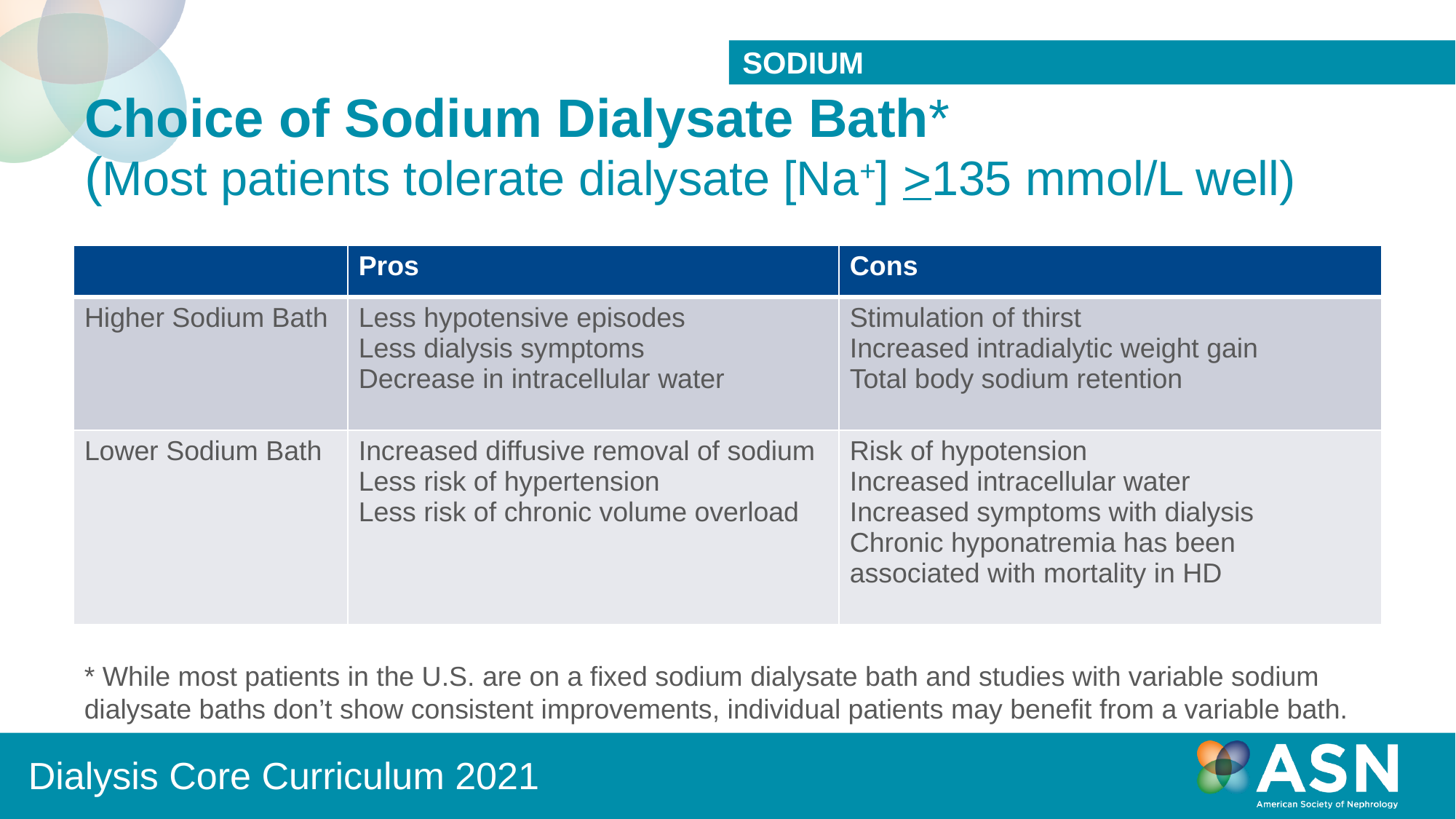

Sodium
# Choice of Sodium Dialysate Bath* (Most patients tolerate dialysate [Na+] >135 mmol/L well)
|  | Pros | Cons |
| --- | --- | --- |
| Higher Sodium Bath | Less hypotensive episodes Less dialysis symptoms Decrease in intracellular water | Stimulation of thirst Increased intradialytic weight gain Total body sodium retention |
| Lower Sodium Bath | Increased diffusive removal of sodium Less risk of hypertension Less risk of chronic volume overload | Risk of hypotension Increased intracellular water Increased symptoms with dialysis Chronic hyponatremia has been associated with mortality in HD |
* While most patients in the U.S. are on a fixed sodium dialysate bath and studies with variable sodium dialysate baths don’t show consistent improvements, individual patients may benefit from a variable bath.
Dialysis Core Curriculum 2021